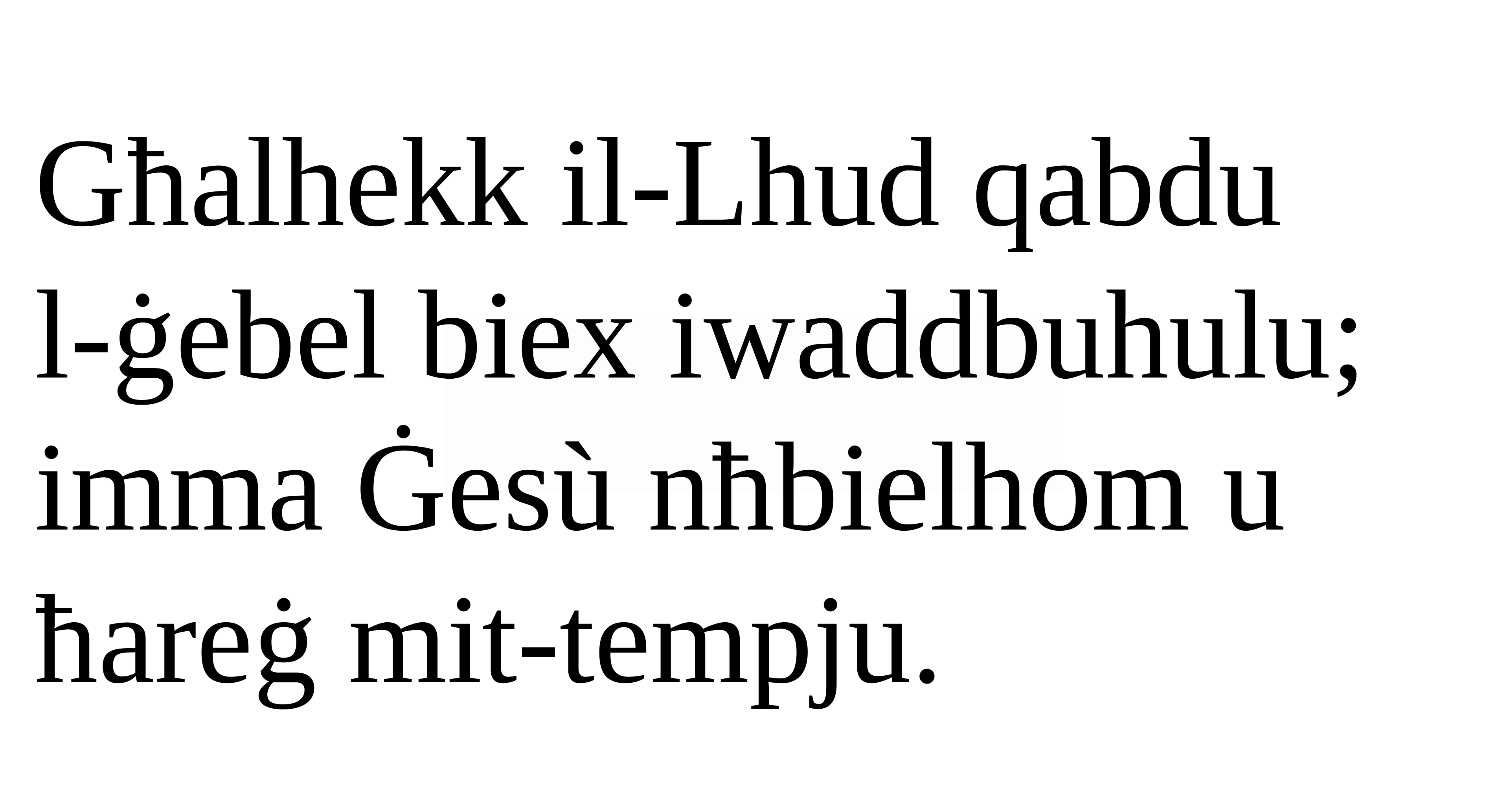

Għalhekk il-Lhud qabdu
l-ġebel biex iwaddbuhulu; imma Ġesù nħbielhom u ħareġ mit-tempju.